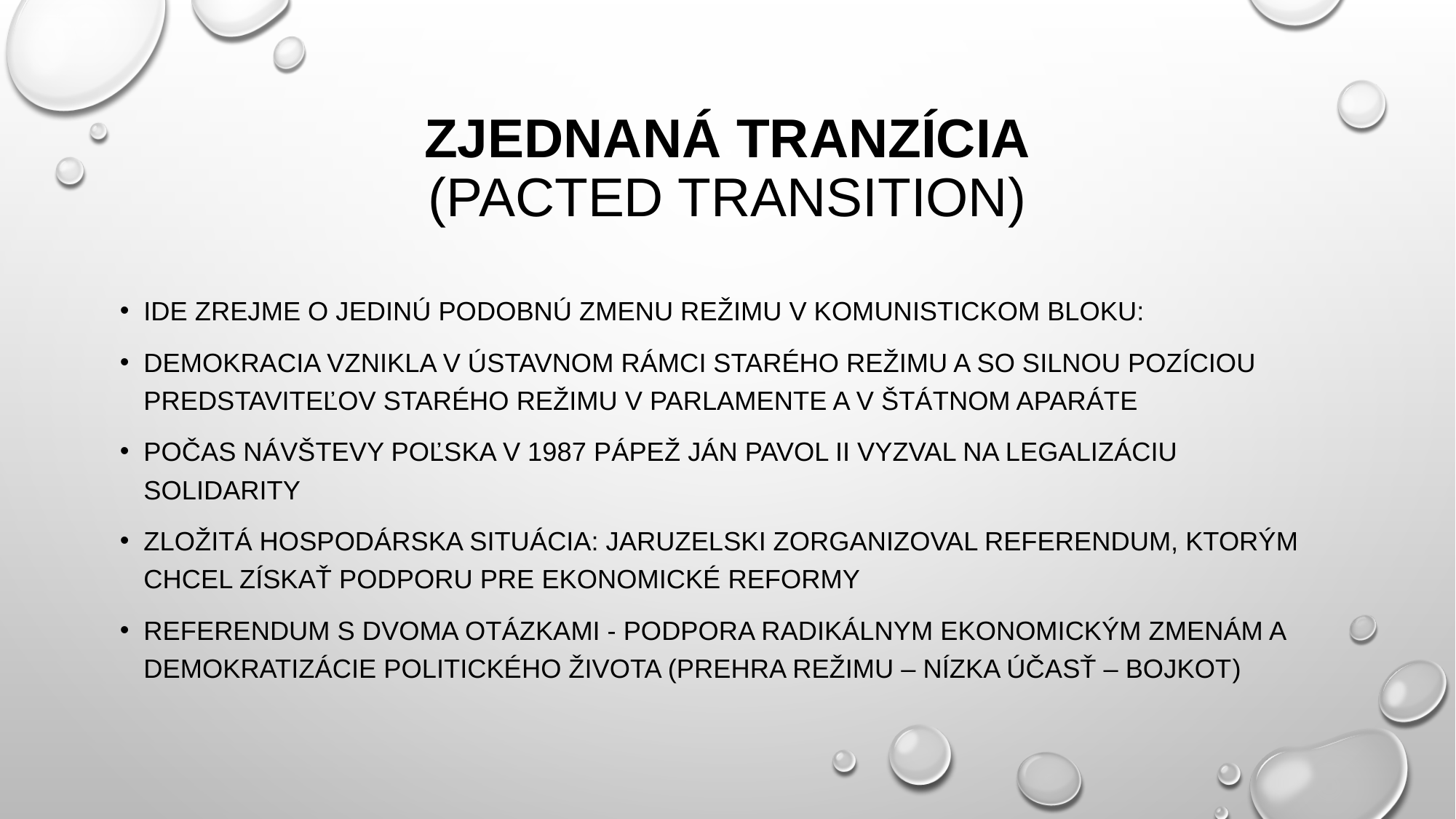

# Zjednaná tranzícia (pacted transition)
ide zrejme o jedinú podobnú zmenu režimu v komunistickom bloku:
demokracia vznikla v ústavnom rámci starého režimu a so silnou pozíciou predstaviteľov starého režimu v parlamente a v štátnom aparáte
počas návštevy Poľska v 1987 pápež Ján Pavol II vyzval na legalizáciu Solidarity
zložitá hospodárska situácia: jaruzelski zorganizoval referendum, ktorým chcel získať podporu pre ekonomické reformy
referendum s dvoma otázkami - podpora radikálnym ekonomickým zmenám a demokratizácie politického života (prehra režimu – nízka účasť – bojkot)